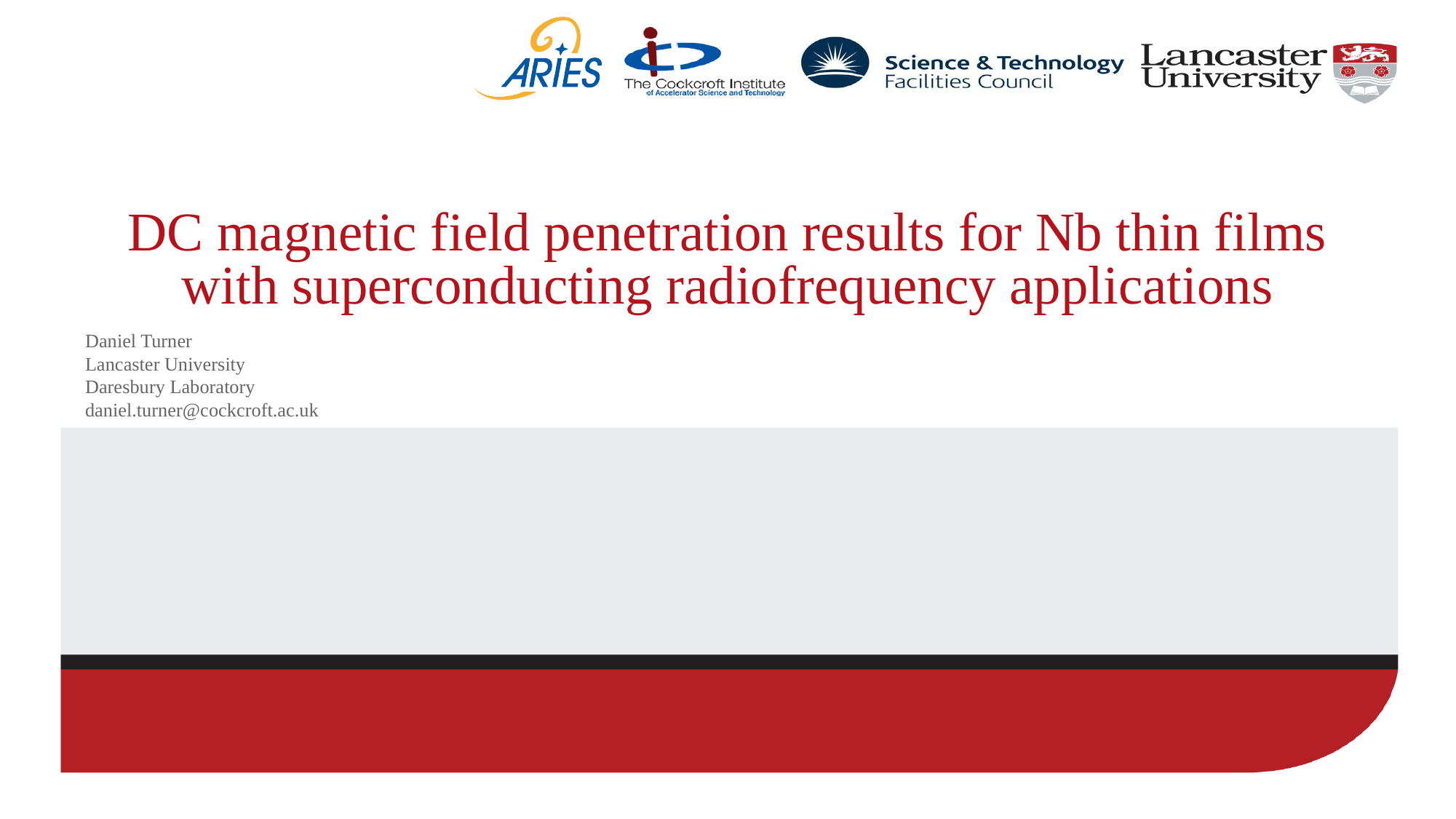

# DC magnetic field penetration results for Nb thin films with superconducting radiofrequency applications
Daniel Turner
Lancaster University
Daresbury Laboratory
daniel.turner@cockcroft.ac.uk